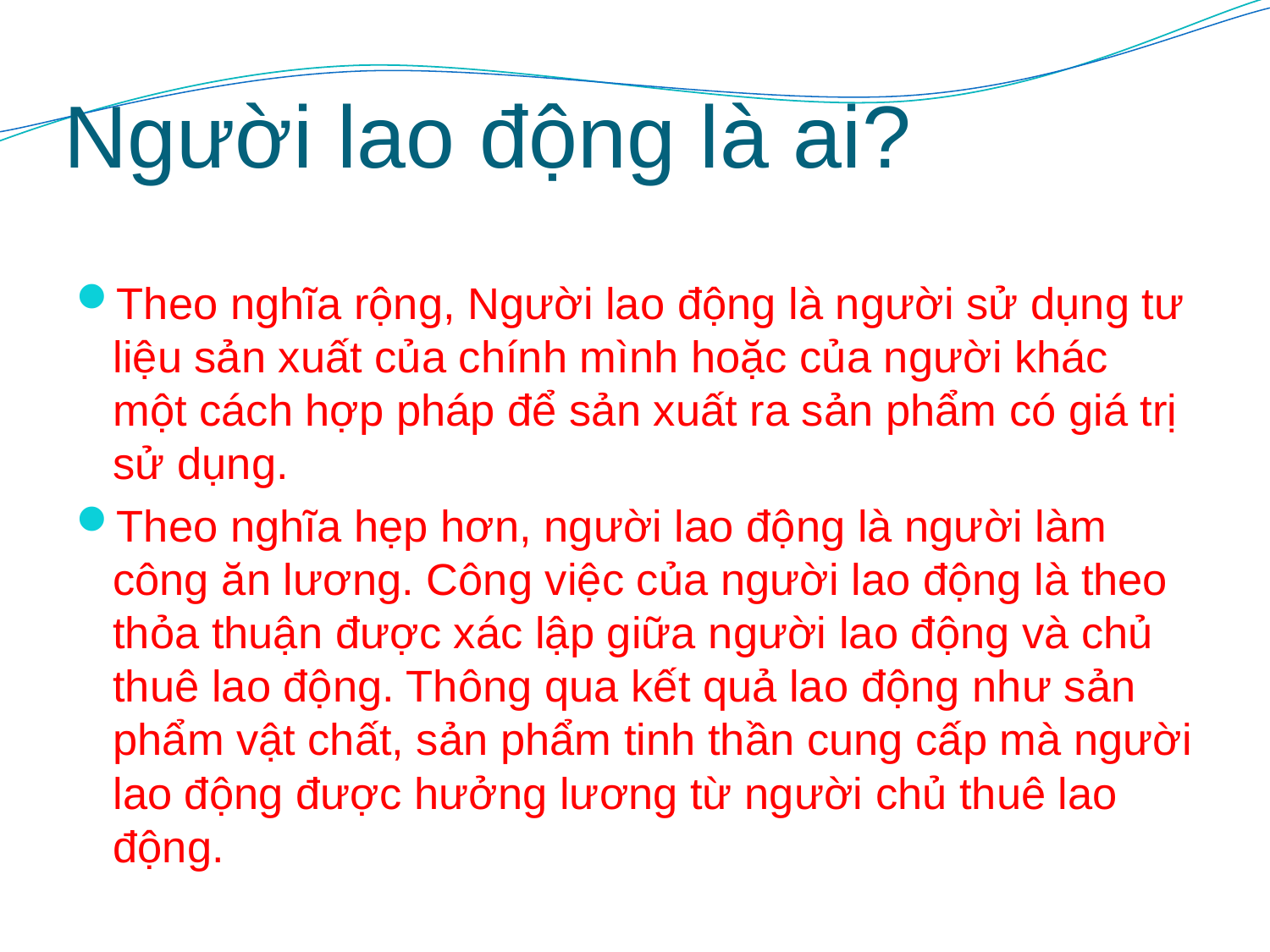

# Người lao động là ai?
Theo nghĩa rộng, Người lao động là người sử dụng tư liệu sản xuất của chính mình hoặc của người khác một cách hợp pháp để sản xuất ra sản phẩm có giá trị sử dụng.
Theo nghĩa hẹp hơn, người lao động là người làm công ăn lương. Công việc của người lao động là theo thỏa thuận được xác lập giữa người lao động và chủ thuê lao động. Thông qua kết quả lao động như sản phẩm vật chất, sản phẩm tinh thần cung cấp mà người lao động được hưởng lương từ người chủ thuê lao động.